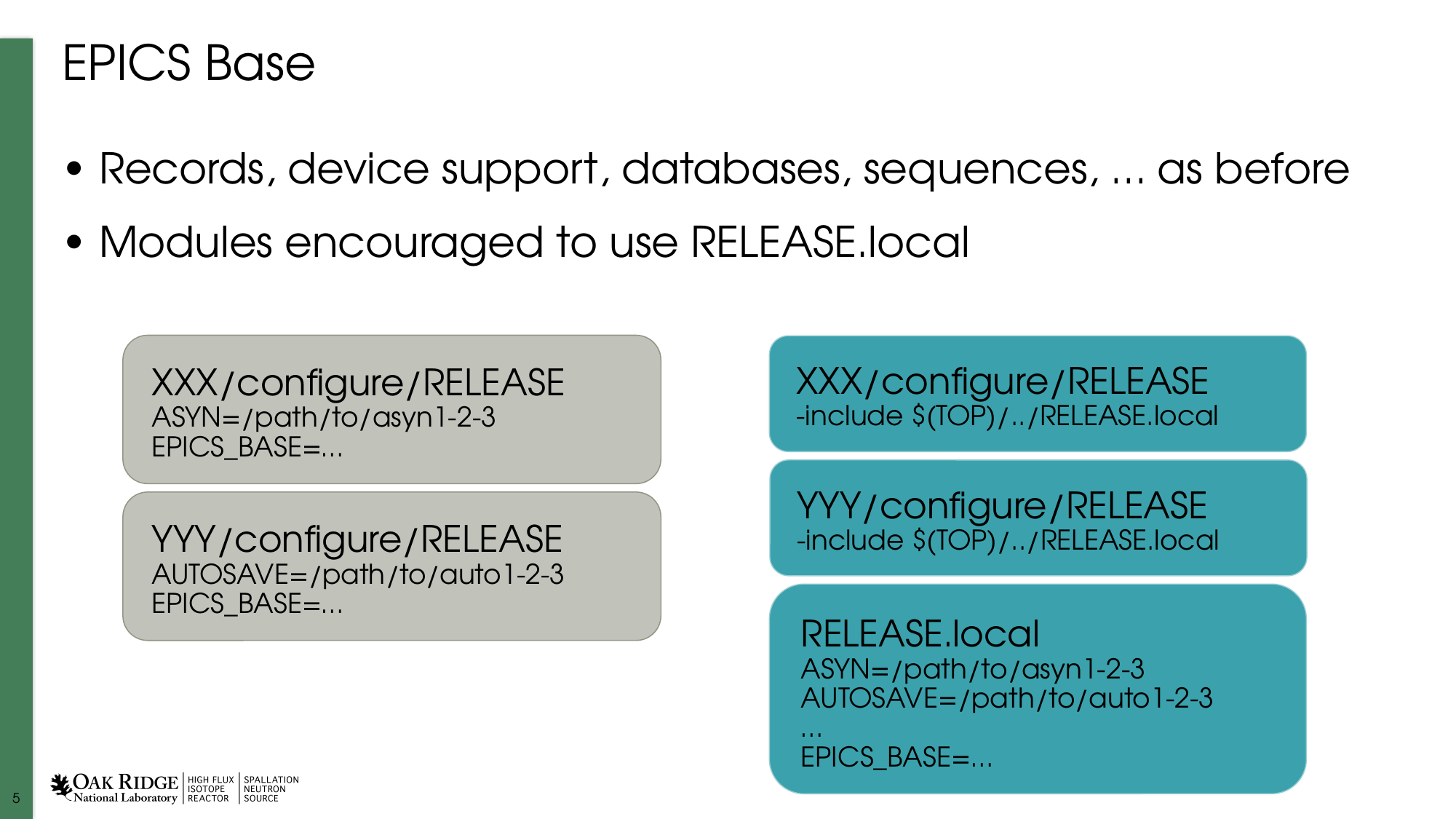

# EPICS Base
Records, device support, databases, sequences, … as before
Modules encouraged to use RELEASE.local

XXX/configure/RELEASE
ASYN=/path/to/asyn1-2-3
EPICS_BASE=…
XXX/configure/RELEASE
-include $(TOP)/../RELEASE.local
YYY/configure/RELEASE
-include $(TOP)/../RELEASE.local
YYY/configure/RELEASE
AUTOSAVE=/path/to/auto1-2-3
EPICS_BASE=…
RELEASE.local
ASYN=/path/to/asyn1-2-3
AUTOSAVE=/path/to/auto1-2-3
…
EPICS_BASE=…